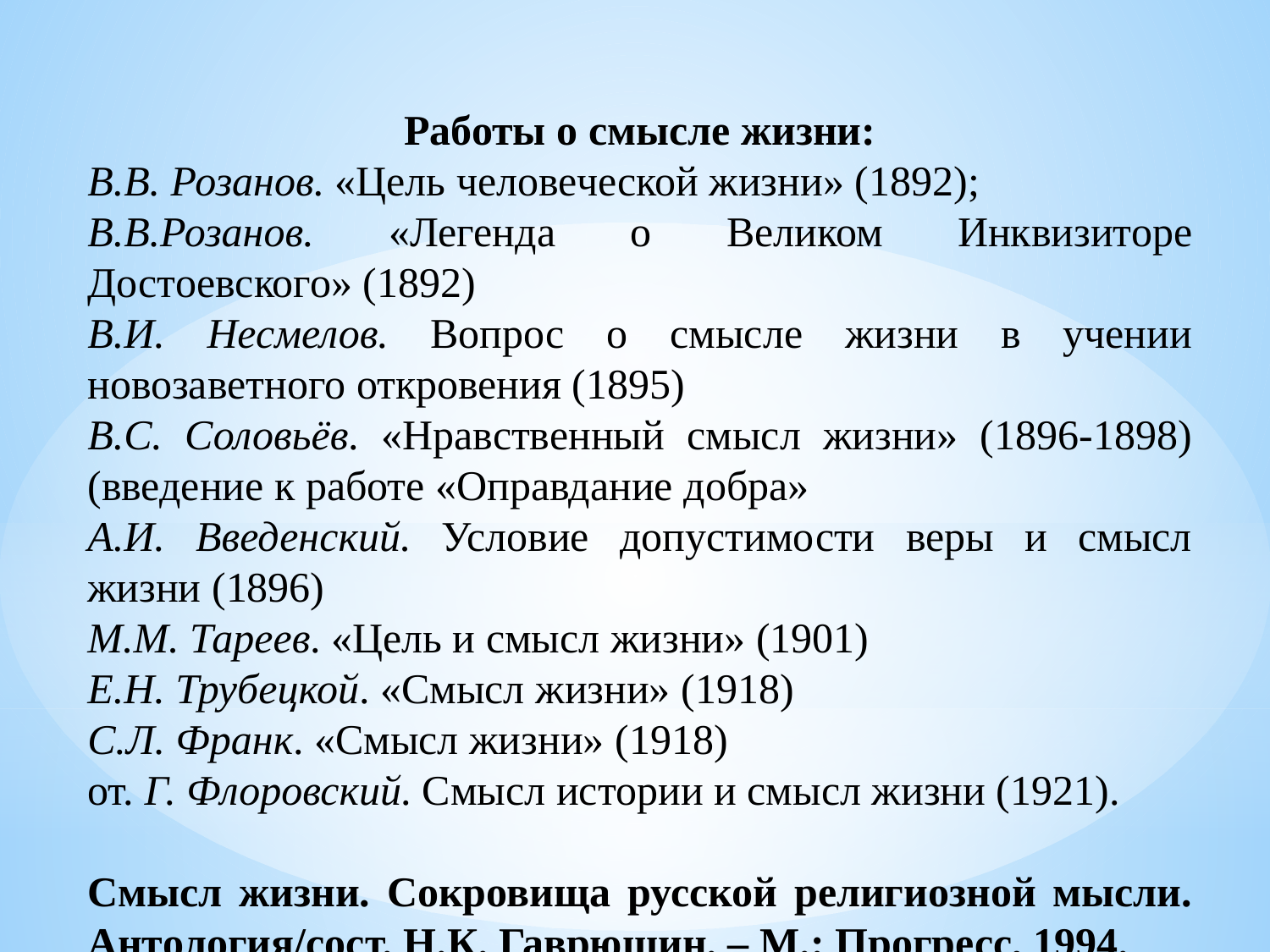

Работы о смысле жизни:
В.В. Розанов. «Цель человеческой жизни» (1892);
В.В.Розанов. «Легенда о Великом Инквизиторе Достоевского» (1892)
В.И. Несмелов. Вопрос о смысле жизни в учении новозаветного откровения (1895)
В.С. Соловьёв. «Нравственный смысл жизни» (1896-1898) (введение к работе «Оправдание добра»
А.И. Введенский. Условие допустимости веры и смысл жизни (1896)
М.М. Тареев. «Цель и смысл жизни» (1901)
Е.Н. Трубецкой. «Смысл жизни» (1918)
С.Л. Франк. «Смысл жизни» (1918)
от. Г. Флоровский. Смысл истории и смысл жизни (1921).

Смысл жизни. Сокровища русской религиозной мысли. Антология/сост. Н.К. Гаврюшин. – М.: Прогресс, 1994.